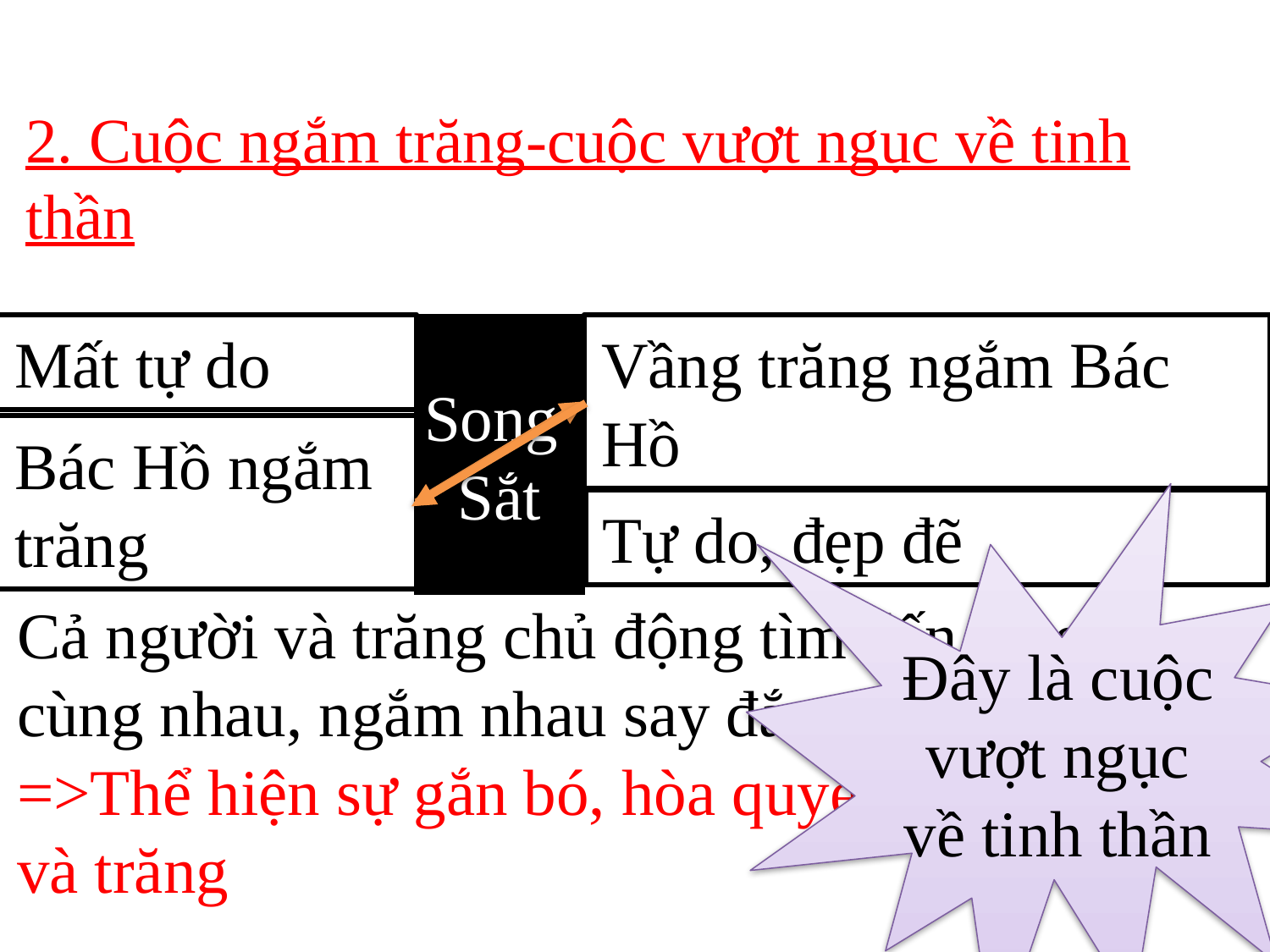

2. Cuộc ngắm trăng-cuộc vượt ngục về tinh thần
Song
Sắt
Mất tự do
Vầng trăng ngắm Bác Hồ
Bác Hồ ngắm trăng
Đây là cuộc vượt ngục về tinh thần
Tự do, đẹp đẽ
Cả người và trăng chủ động tìm đến giao hòa cùng nhau, ngắm nhau say đắm (song phương)
=>Thể hiện sự gắn bó, hòa quyện giữa người và trăng